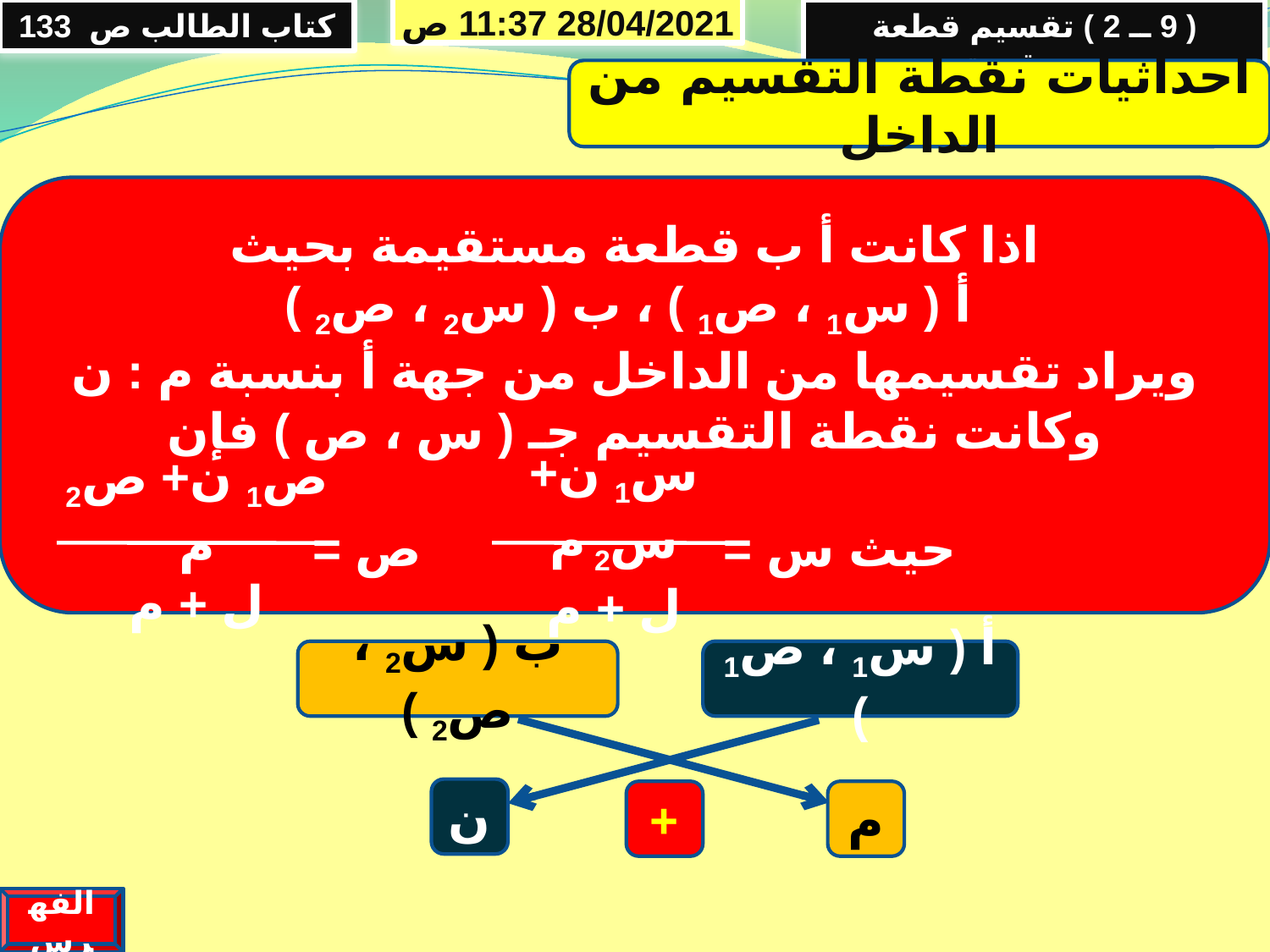

كتاب الطالب ص  133
28/04/2021 11:37 ص
( 9 ــ 2 ) تقسيم قطعة مستقيمة
احداثيات نقطة التقسيم من الداخل

اذا كانت أ ب قطعة مستقيمة بحيث
 أ ( س1 ، ص1 ) ، ب ( س2 ، ص2 )
ويراد تقسيمها من الداخل من جهة أ بنسبة م : ن
وكانت نقطة التقسيم جـ ( س ، ص ) فإن

حيث س =                      ص =

س1 ن+ س2 م
ل + م

ص1 ن+ ص2 م
ل + م

أ ( س1 ، ص1 )

ب ( س2 ، ص2 )

ن

+

م

الفهرس